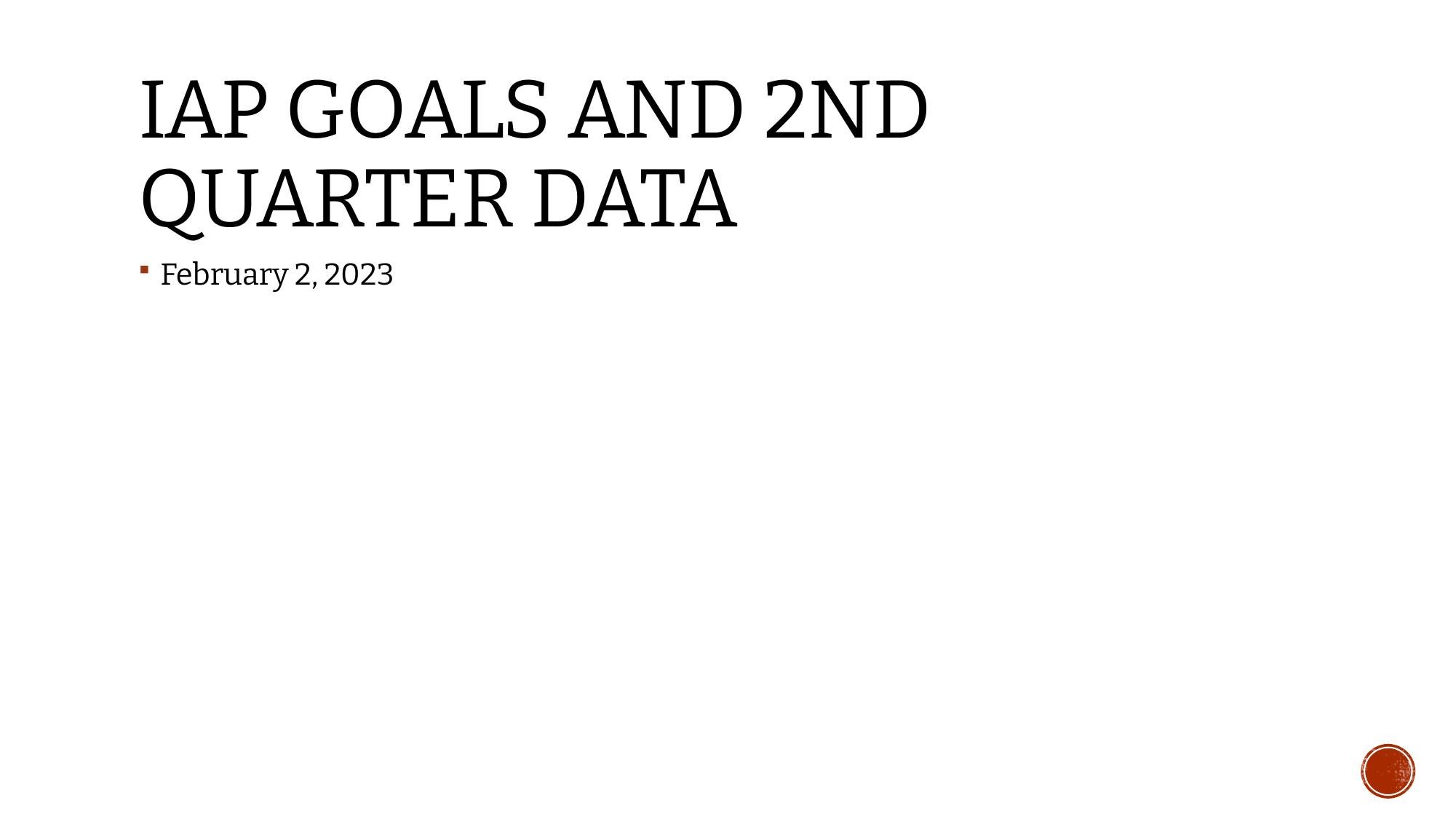

# IAP Goals and 2ND quarter data
February 2, 2023